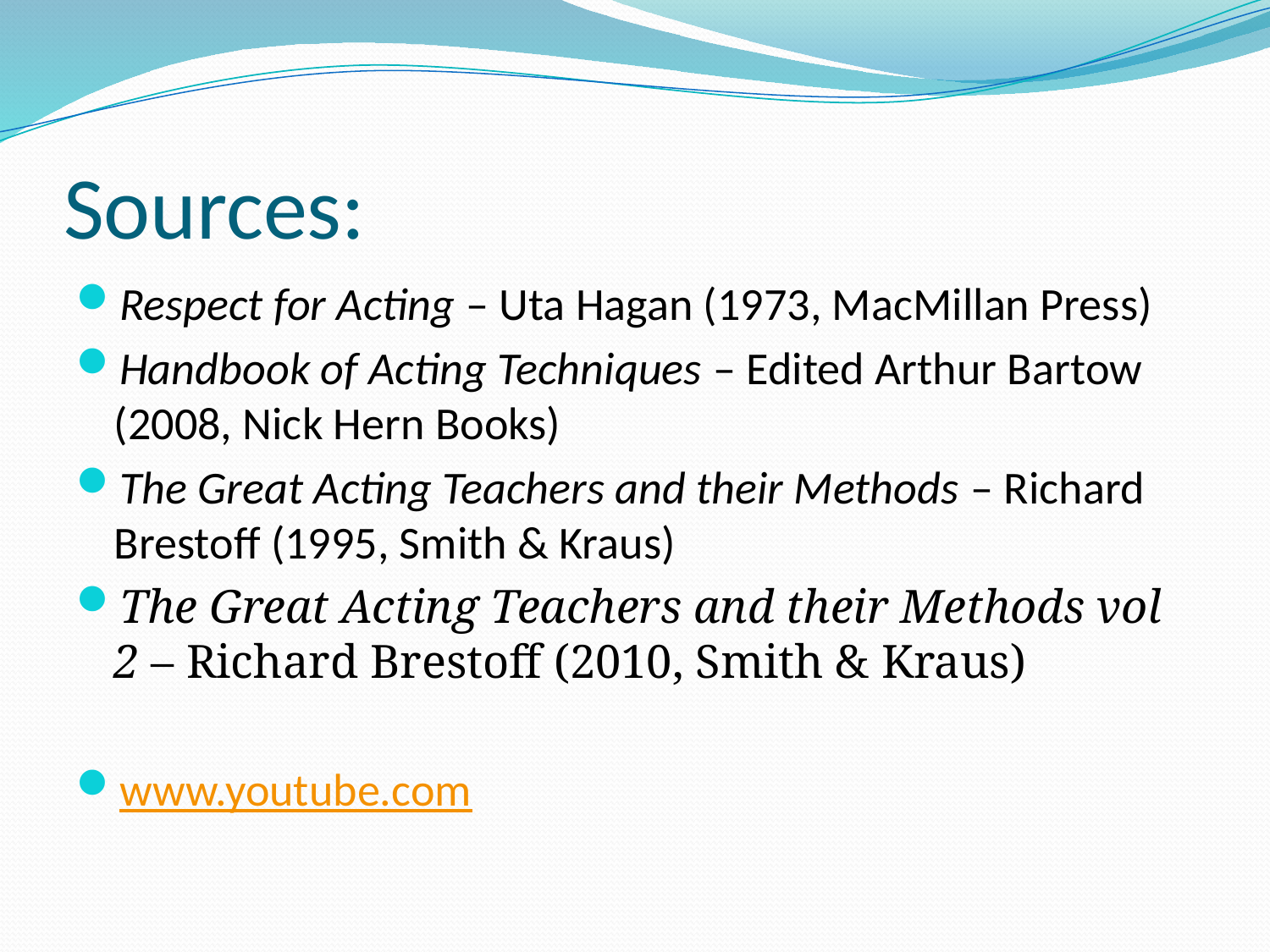

# Sources:
Respect for Acting – Uta Hagan (1973, MacMillan Press)
Handbook of Acting Techniques – Edited Arthur Bartow (2008, Nick Hern Books)
The Great Acting Teachers and their Methods – Richard Brestoff (1995, Smith & Kraus)
The Great Acting Teachers and their Methods vol 2 – Richard Brestoff (2010, Smith & Kraus)

www.youtube.com